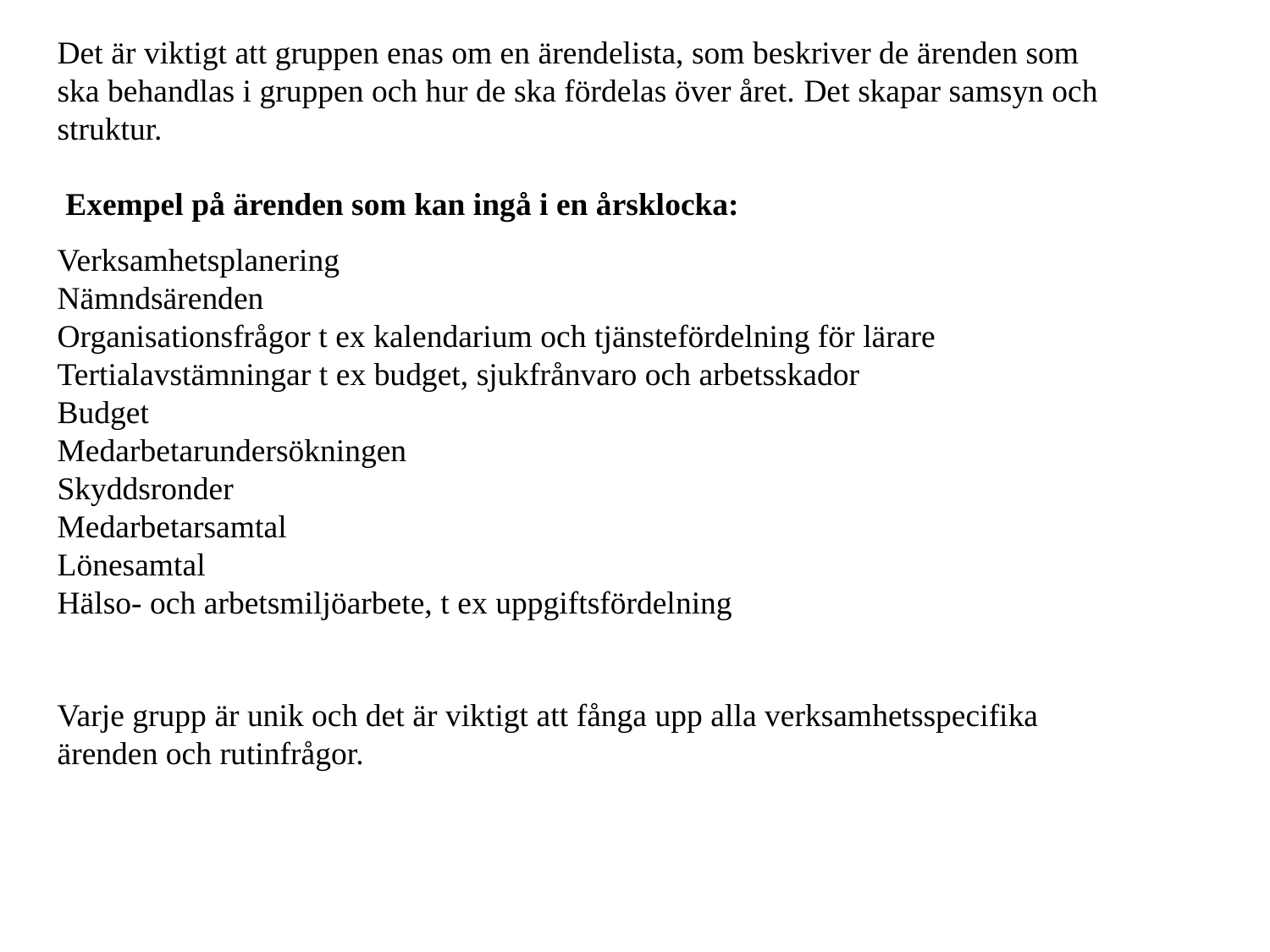

Det är viktigt att gruppen enas om en ärendelista, som beskriver de ärenden som ska behandlas i gruppen och hur de ska fördelas över året. Det skapar samsyn och struktur.
 Exempel på ärenden som kan ingå i en årsklocka:
Verksamhetsplanering
Nämndsärenden
Organisationsfrågor t ex kalendarium och tjänstefördelning för lärare
Tertialavstämningar t ex budget, sjukfrånvaro och arbetsskador
Budget
Medarbetarundersökningen
Skyddsronder
Medarbetarsamtal
Lönesamtal
Hälso- och arbetsmiljöarbete, t ex uppgiftsfördelning

Varje grupp är unik och det är viktigt att fånga upp alla verksamhetsspecifika ärenden och rutinfrågor.